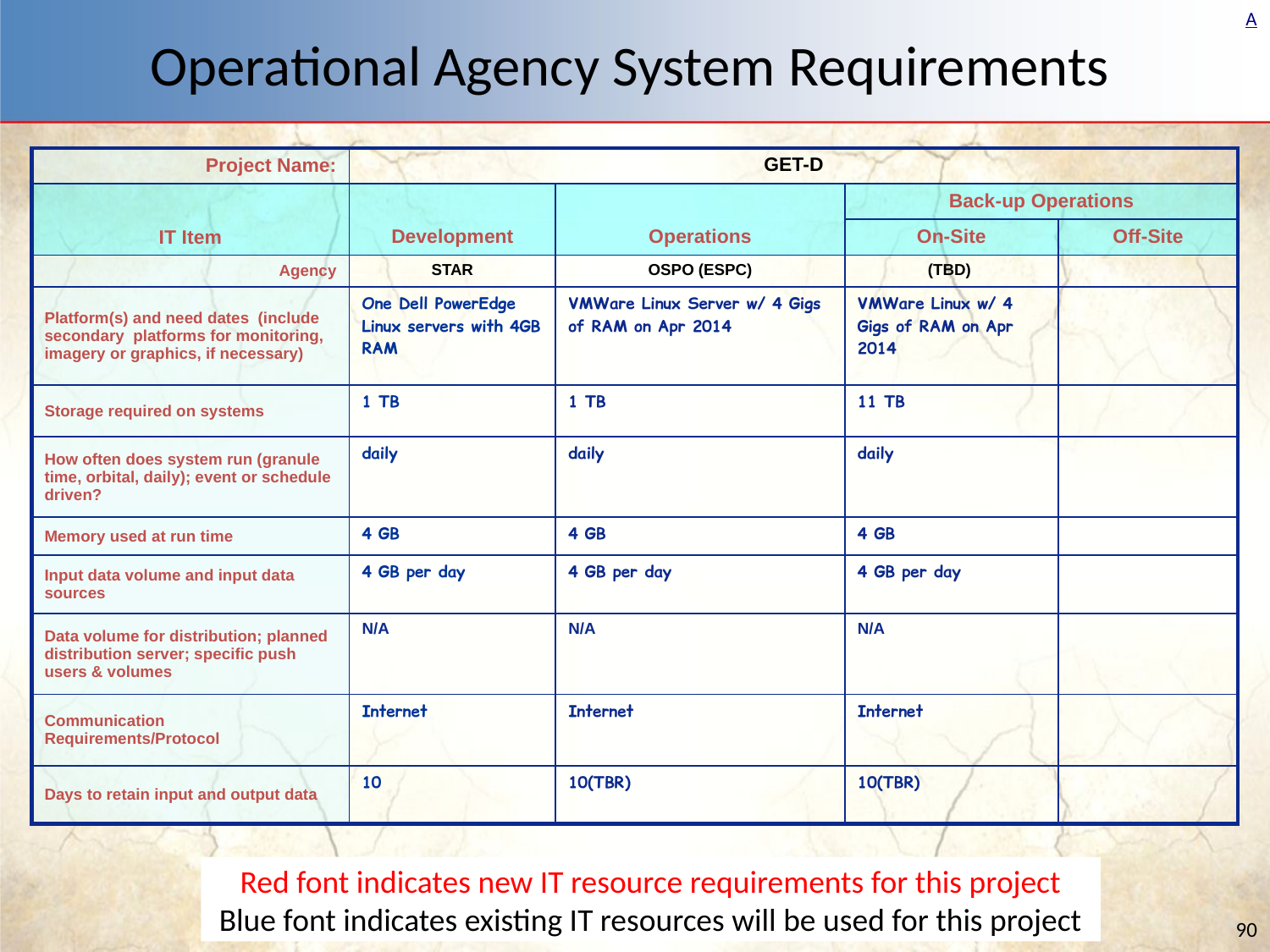

# Operational Agency System Requirements
| Project Name: | GET-D |  |  |  |
| --- | --- | --- | --- | --- |
|  |  |  | Back-up Operations |  |
| IT Item | Development | Operations | On-Site | Off-Site |
| Agency | STAR | OSPO (ESPC) | (TBD) |  |
| Platform(s) and need dates (include secondary platforms for monitoring, imagery or graphics, if necessary) | One Dell PowerEdge Linux servers with 4GB RAM | VMWare Linux Server w/ 4 Gigs of RAM on Apr 2014 | VMWare Linux w/ 4 Gigs of RAM on Apr 2014 |  |
| Storage required on systems | 1 TB | 1 TB | 11 TB |  |
| How often does system run (granule time, orbital, daily); event or schedule driven? | daily | daily | daily |  |
| Memory used at run time | 4 GB | 4 GB | 4 GB |  |
| Input data volume and input data sources | 4 GB per day | 4 GB per day | 4 GB per day |  |
| Data volume for distribution; planned distribution server; specific push users & volumes | N/A | N/A | N/A |  |
| Communication Requirements/Protocol | Internet | Internet | Internet |  |
| Days to retain input and output data | 10 | 10(TBR) | 10(TBR) |  |
Red font indicates new IT resource requirements for this project
Blue font indicates existing IT resources will be used for this project
V14.3 11 Apr 2011